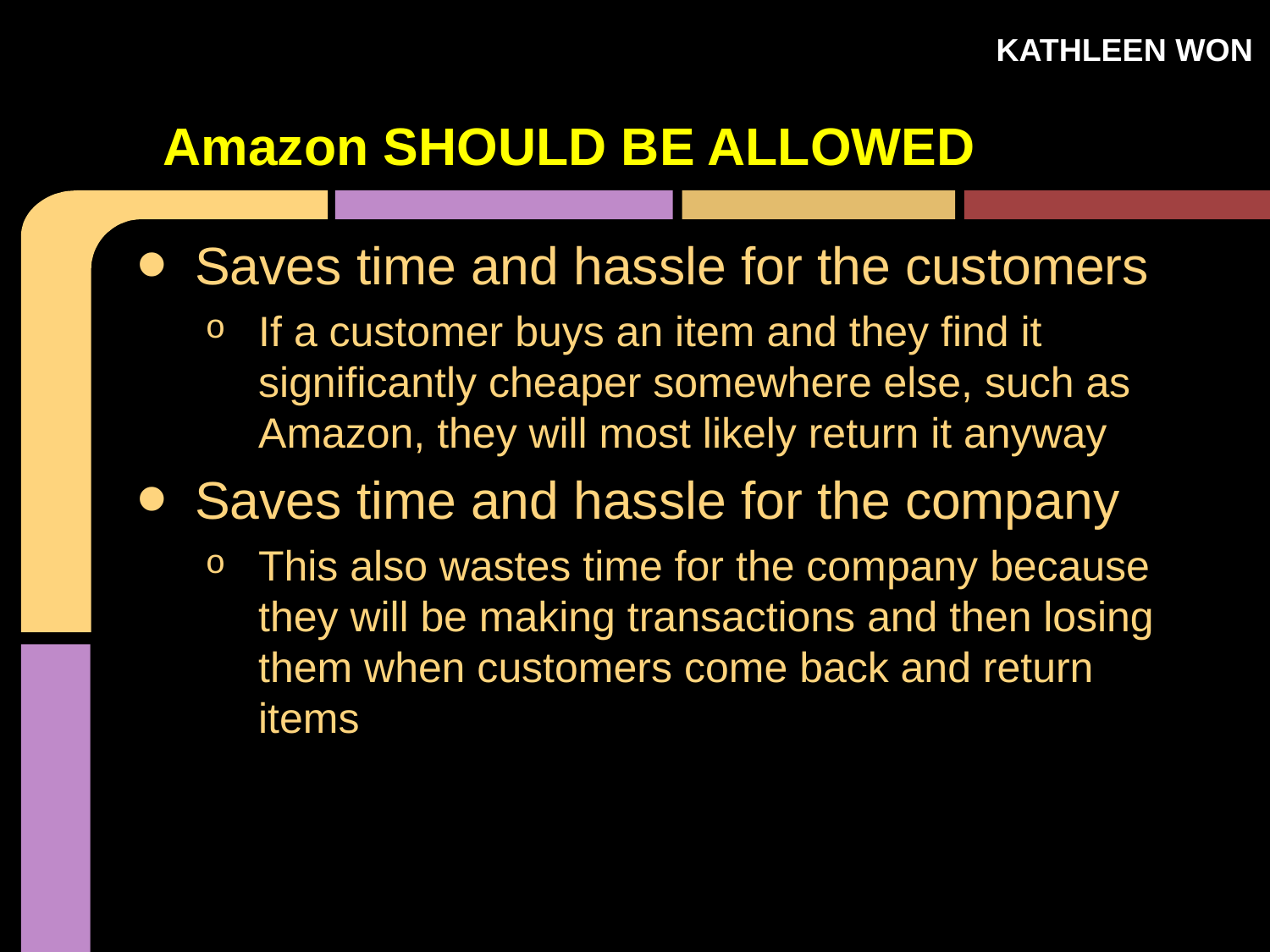

KATHLEEN WON
# Amazon SHOULD BE ALLOWED
Saves time and hassle for the customers
If a customer buys an item and they find it significantly cheaper somewhere else, such as Amazon, they will most likely return it anyway
Saves time and hassle for the company
This also wastes time for the company because they will be making transactions and then losing them when customers come back and return items